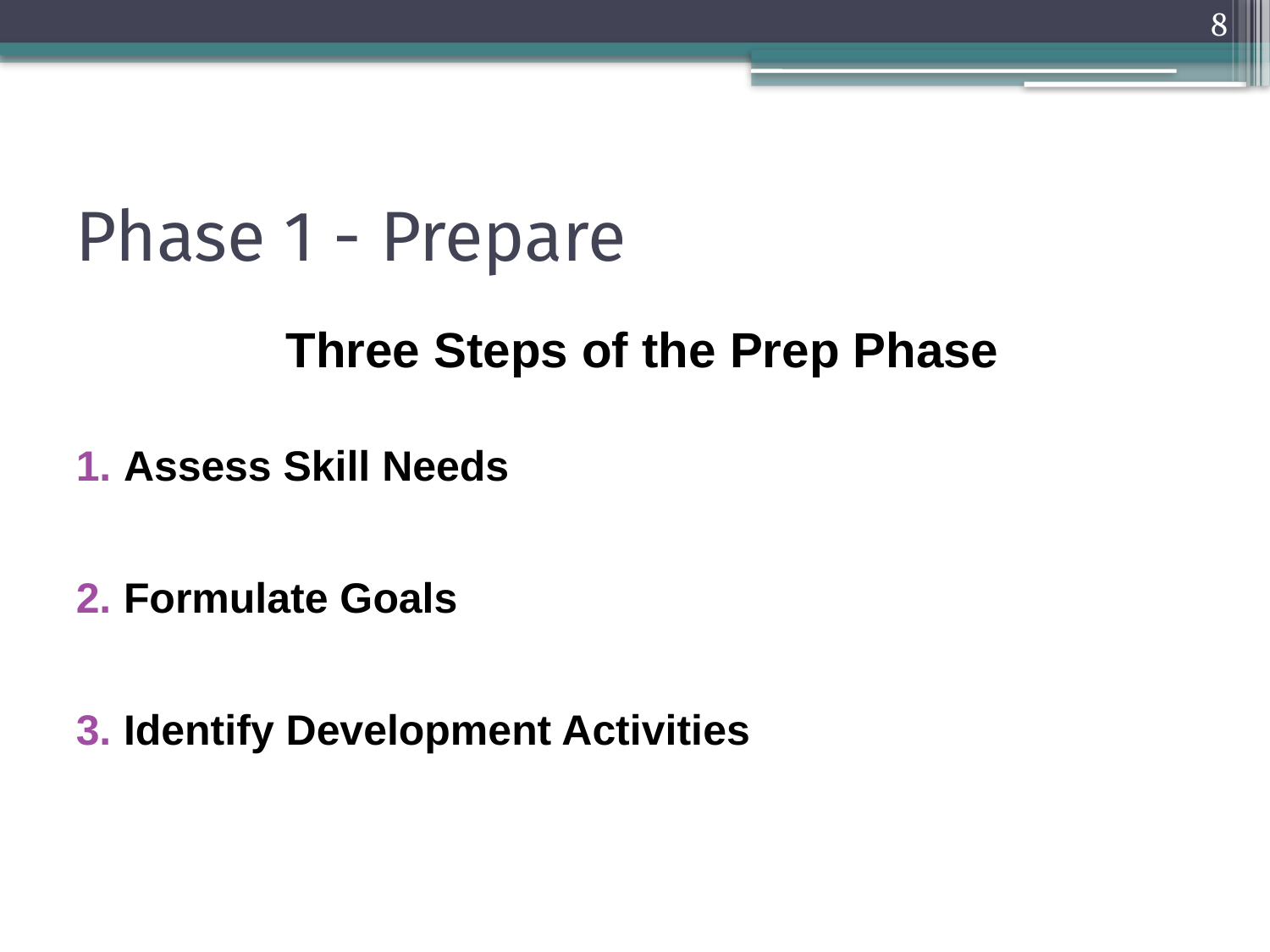

8
# Phase 1 - Prepare
Three Steps of the Prep Phase

Assess Skill Needs

Formulate Goals

Identify Development Activities